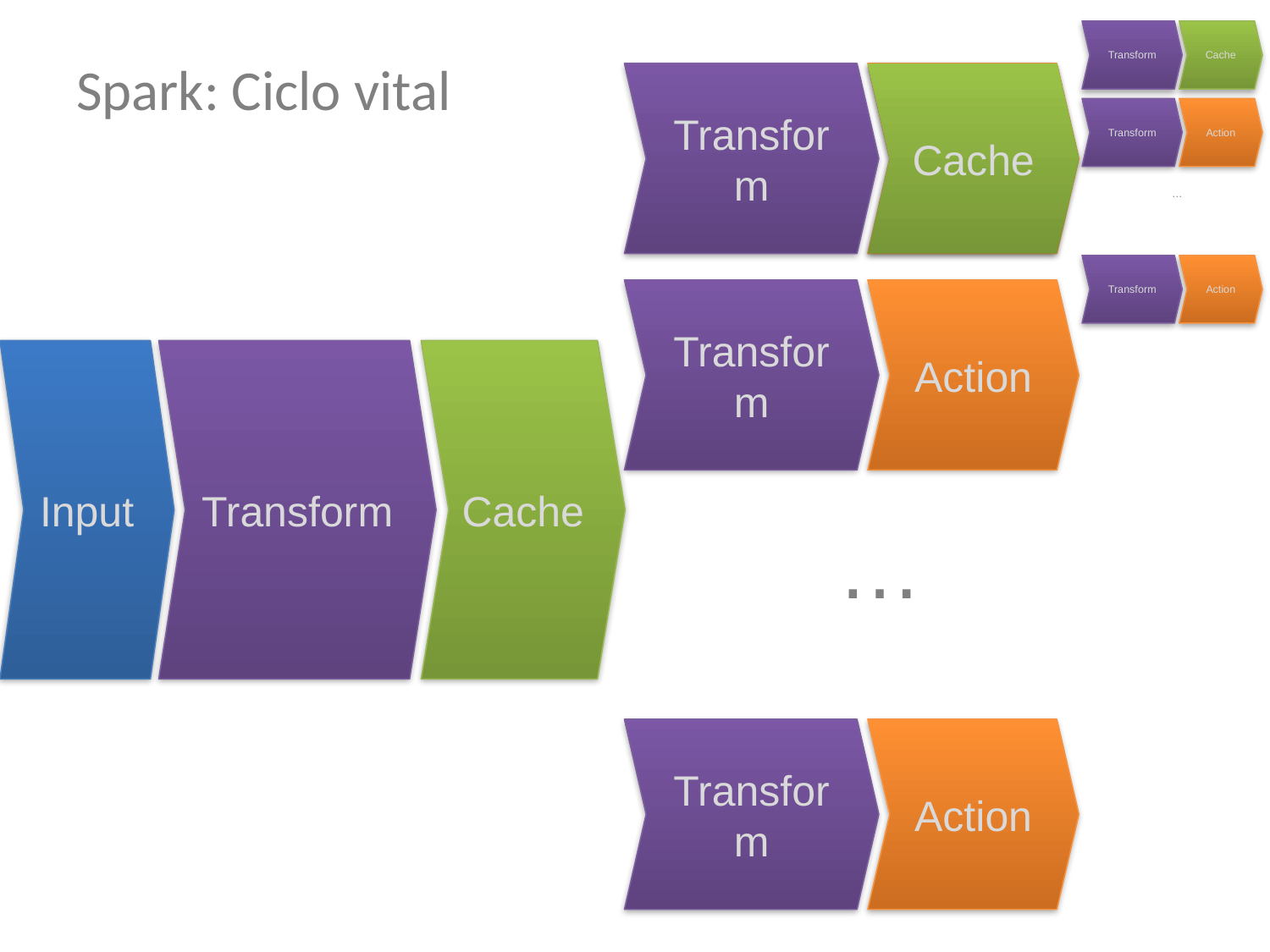

Transform
Cache
Transform
Action
…
Transform
Action
# Spark: Ciclo vital
Transform
Action
Cache
Transform
Action
Input
Transform
Cache
…
Transform
Action